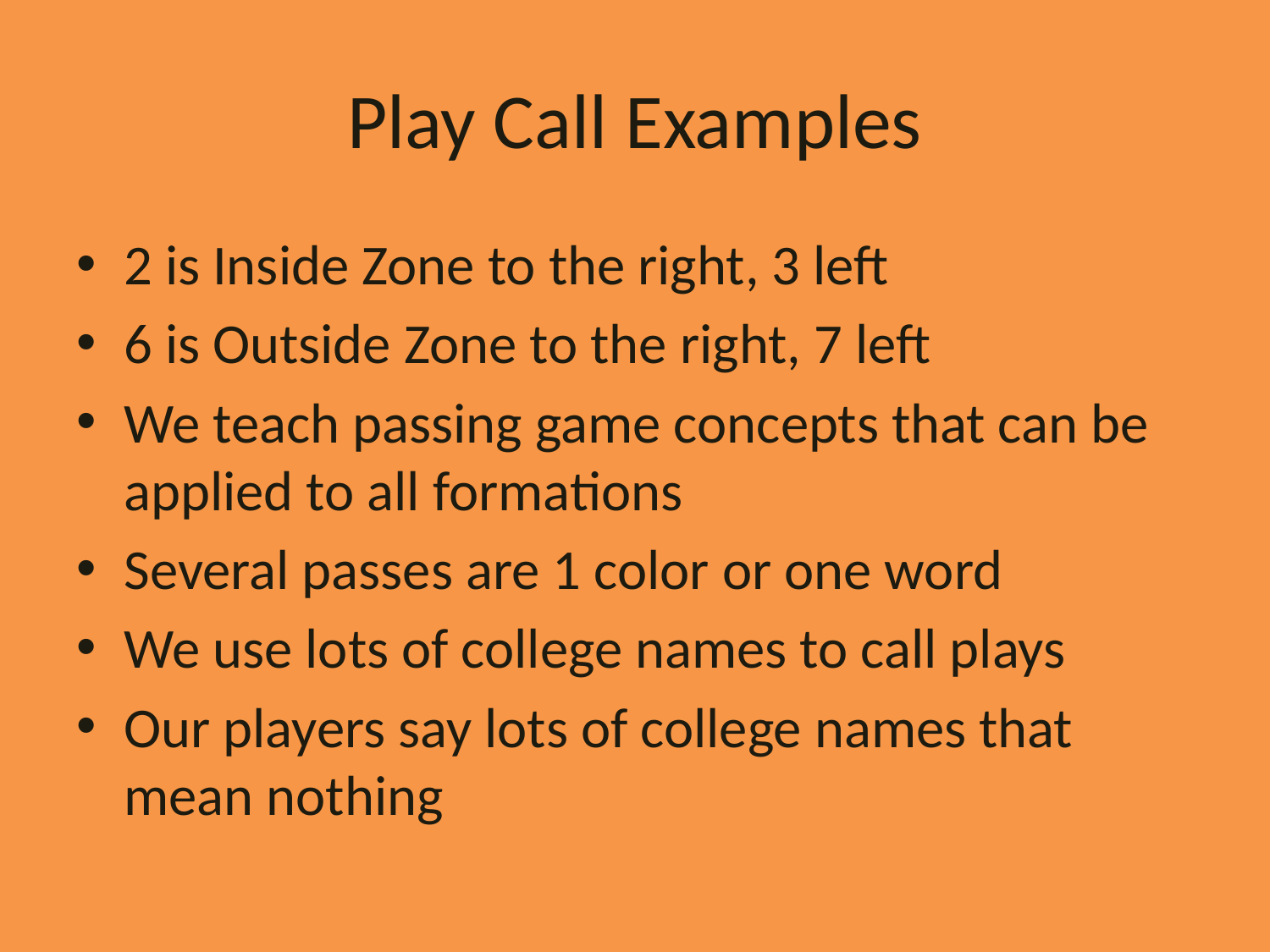

# Play Call Examples
2 is Inside Zone to the right, 3 left
6 is Outside Zone to the right, 7 left
We teach passing game concepts that can be applied to all formations
Several passes are 1 color or one word
We use lots of college names to call plays
Our players say lots of college names that mean nothing